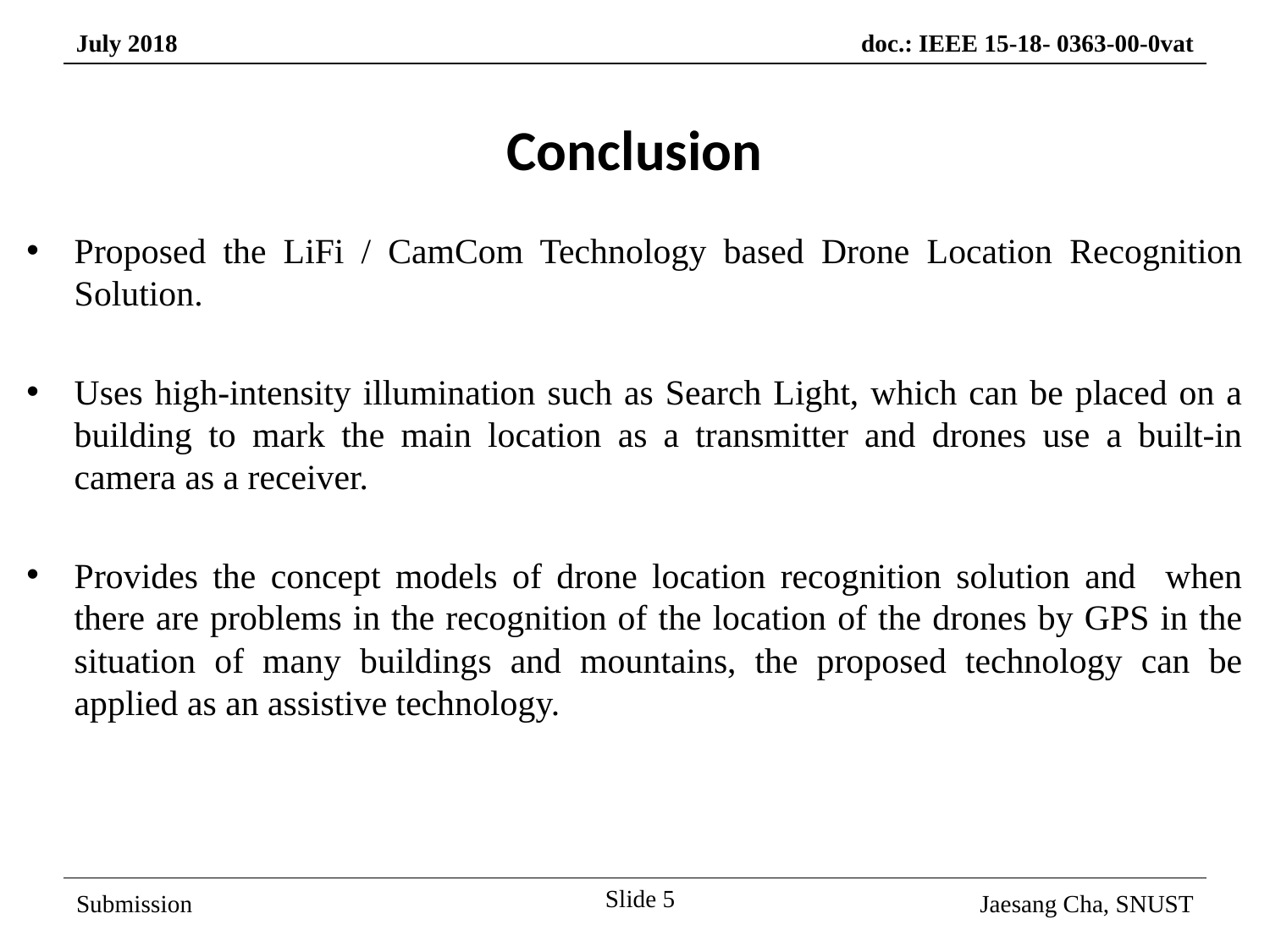

Conclusion
Proposed the LiFi / CamCom Technology based Drone Location Recognition Solution.

Uses high-intensity illumination such as Search Light, which can be placed on a building to mark the main location as a transmitter and drones use a built-in camera as a receiver.

Provides the concept models of drone location recognition solution and  when there are problems in the recognition of the location of the drones by GPS in the situation of many buildings and mountains, the proposed technology can be applied as an assistive technology.
Slide 5